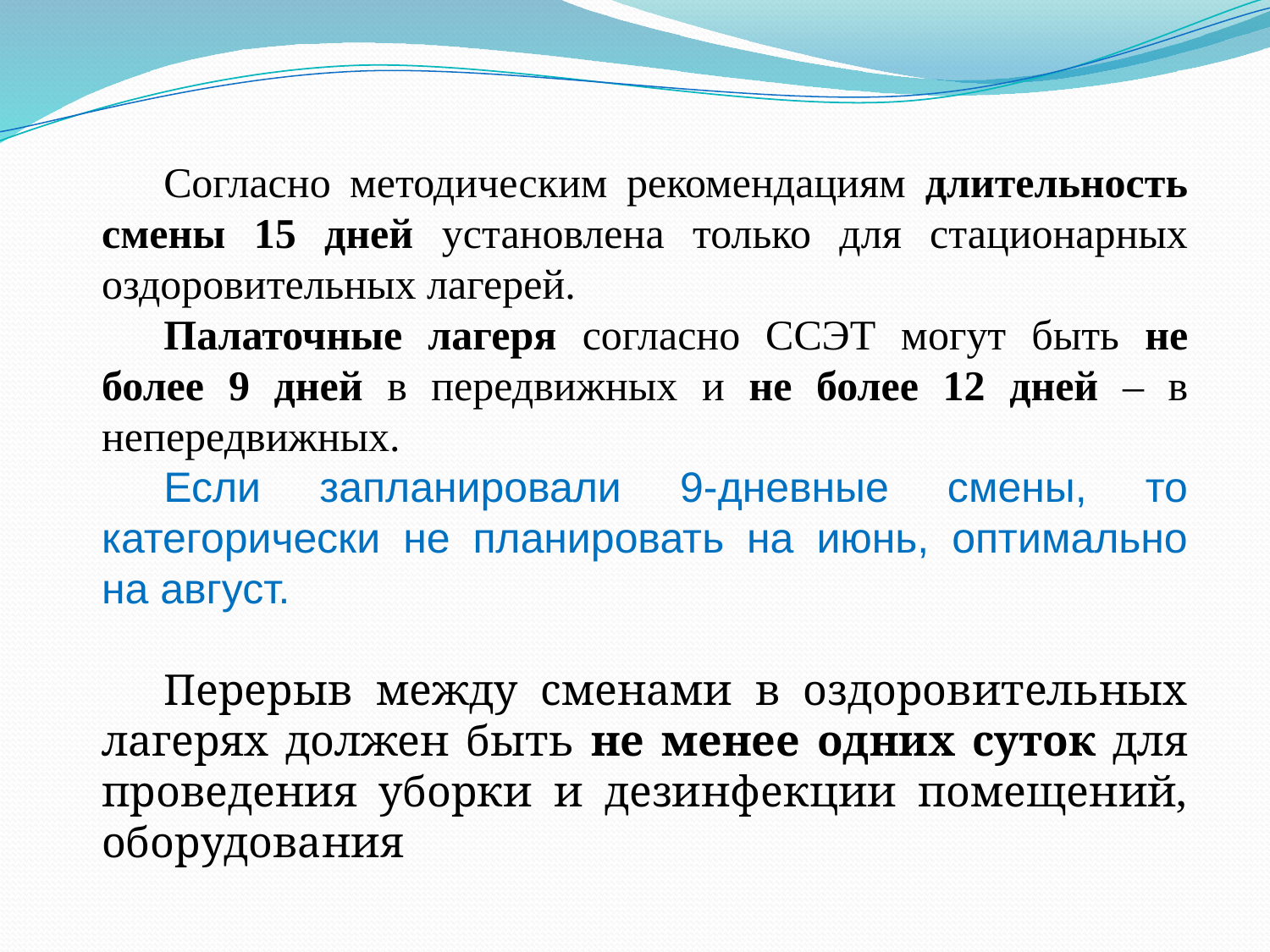

Согласно методическим рекомендациям длительность смены 15 дней установлена только для стационарных оздоровительных лагерей.
Палаточные лагеря согласно ССЭТ могут быть не более 9 дней в передвижных и не более 12 дней – в непередвижных.
Если запланировали 9-дневные смены, то категорически не планировать на июнь, оптимально на август.

Перерыв между сменами в оздоровительных лагерях должен быть не менее одних суток для проведения уборки и дезинфекции помещений, оборудования